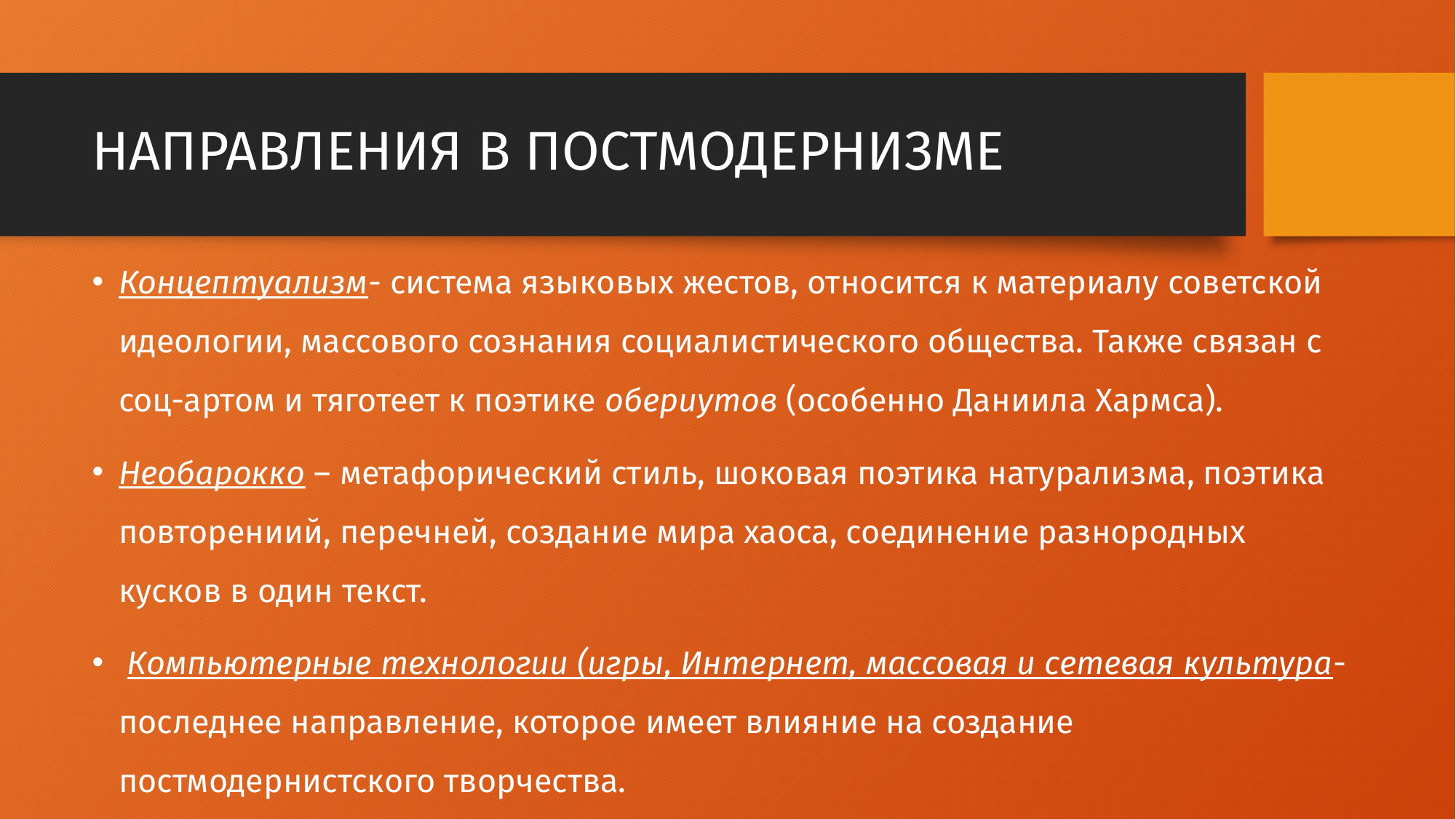

# НАПРАВЛЕНИЯ В ПОСТМОДЕРНИЗМЕ
Концептуализм- система языковых жестов, относится к материалу советской идеологии, массового сознания социалистического общества. Также связан с соц-артом и тяготеет к поэтике обериутов (особенно Даниила Хармса).
Необарокко – метафорический стиль, шоковая поэтика натурализма, поэтика повторениий, перечней, создание мира хаоса, соединение разнородных кусков в один текст.
 Компьютерные технологии (игры, Интернет, массовая и сетевая культура- последнее направление, которое имеет влияние на создание постмодернистского творчества.